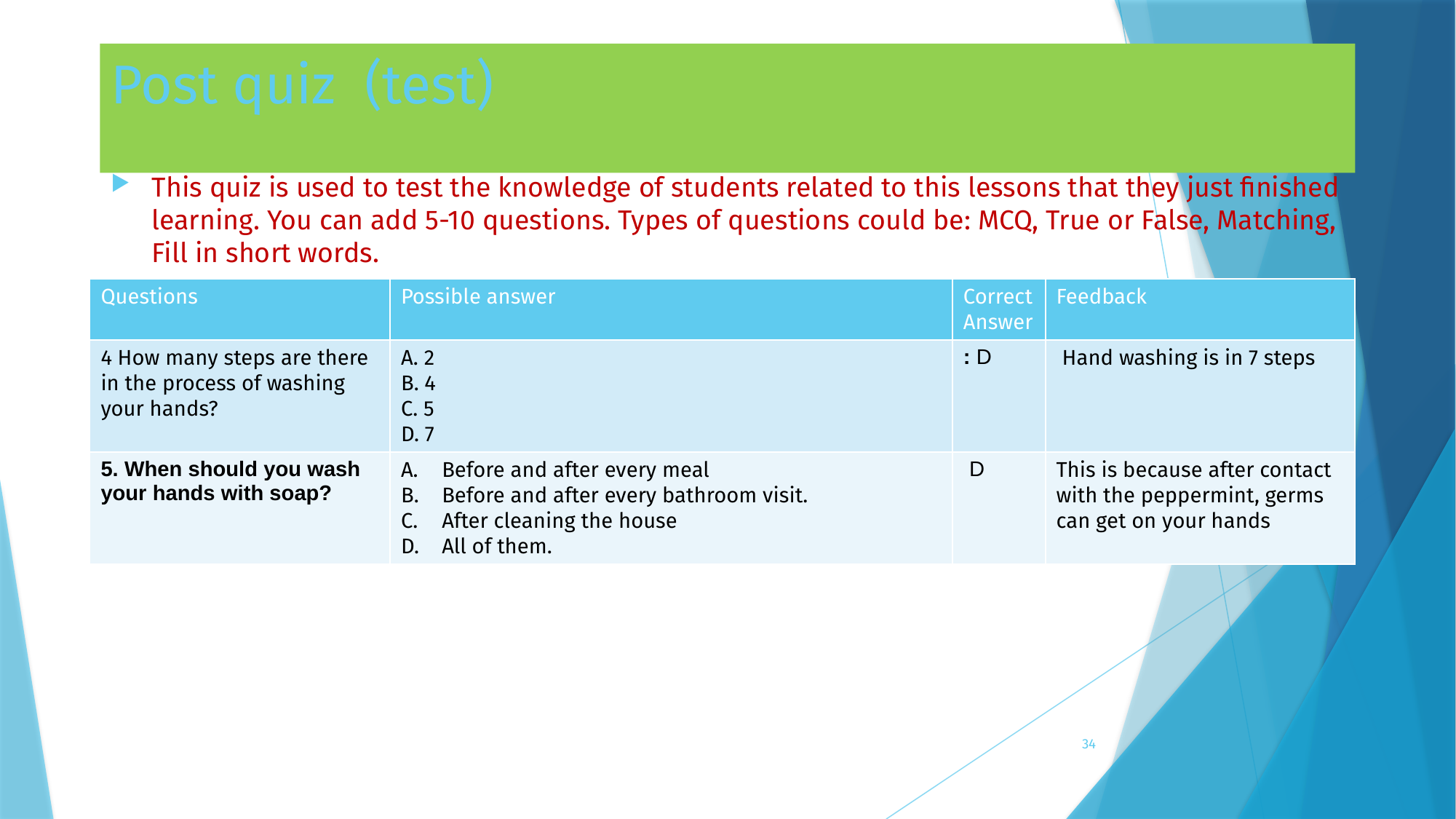

# Post quiz  (test)
This quiz is used to test the knowledge of students related to this lessons that they just finished learning. You can add 5-10 questions. Types of questions could be: MCQ, True or False, Matching, Fill in short words.
| Questions | Possible answer | Correct Answer | Feedback |
| --- | --- | --- | --- |
| 4 How many steps are there in the process of washing your hands? | A. 2 B. 4 C. 5 D. 7 | : D | Hand washing is in 7 steps |
| 5. When should you wash your hands with soap? | Before and after every meal Before and after every bathroom visit. After cleaning the house All of them. | D | This is because after contact with the peppermint, germs can get on your hands |
34